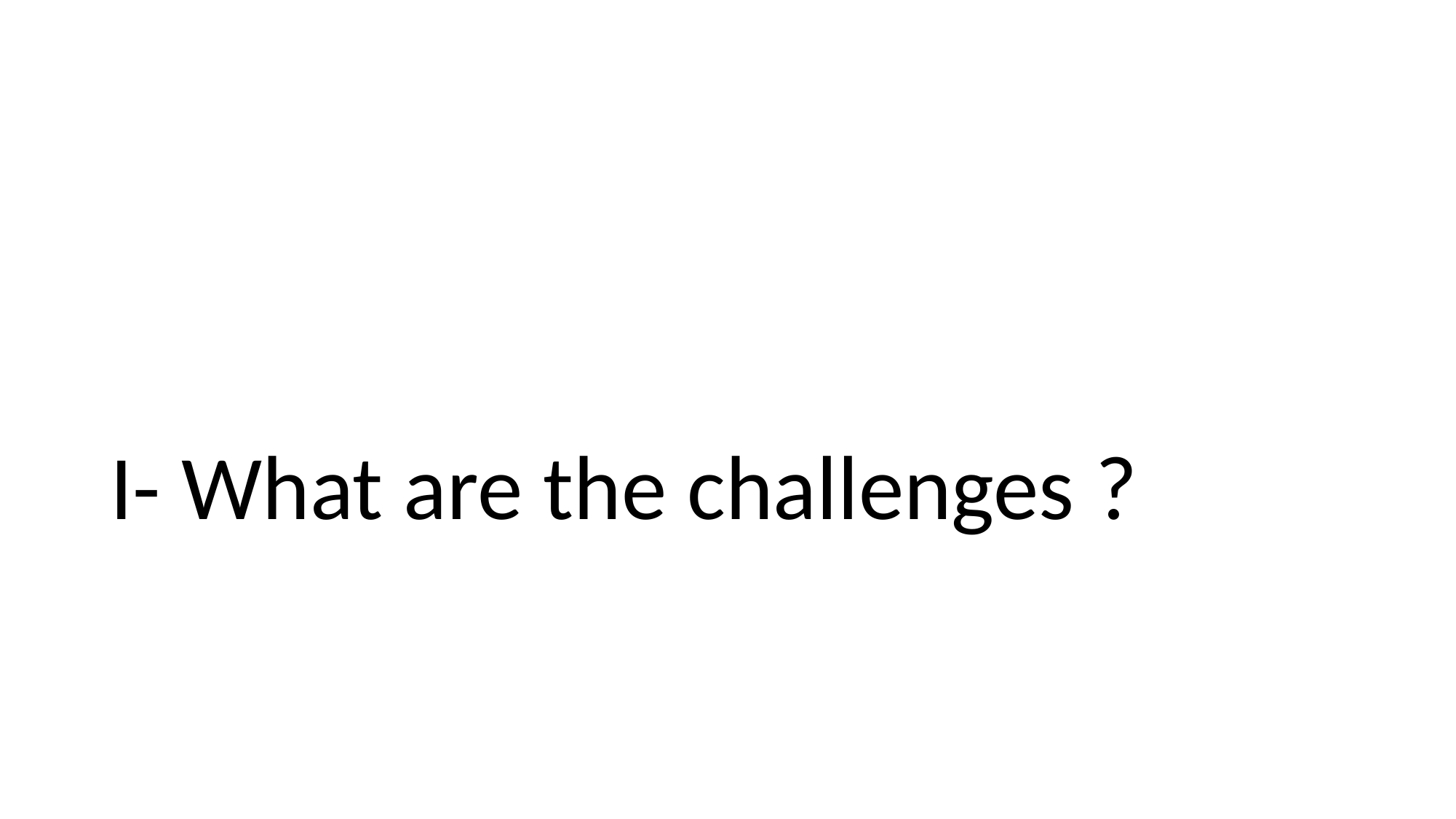

# I- What are the challenges ?